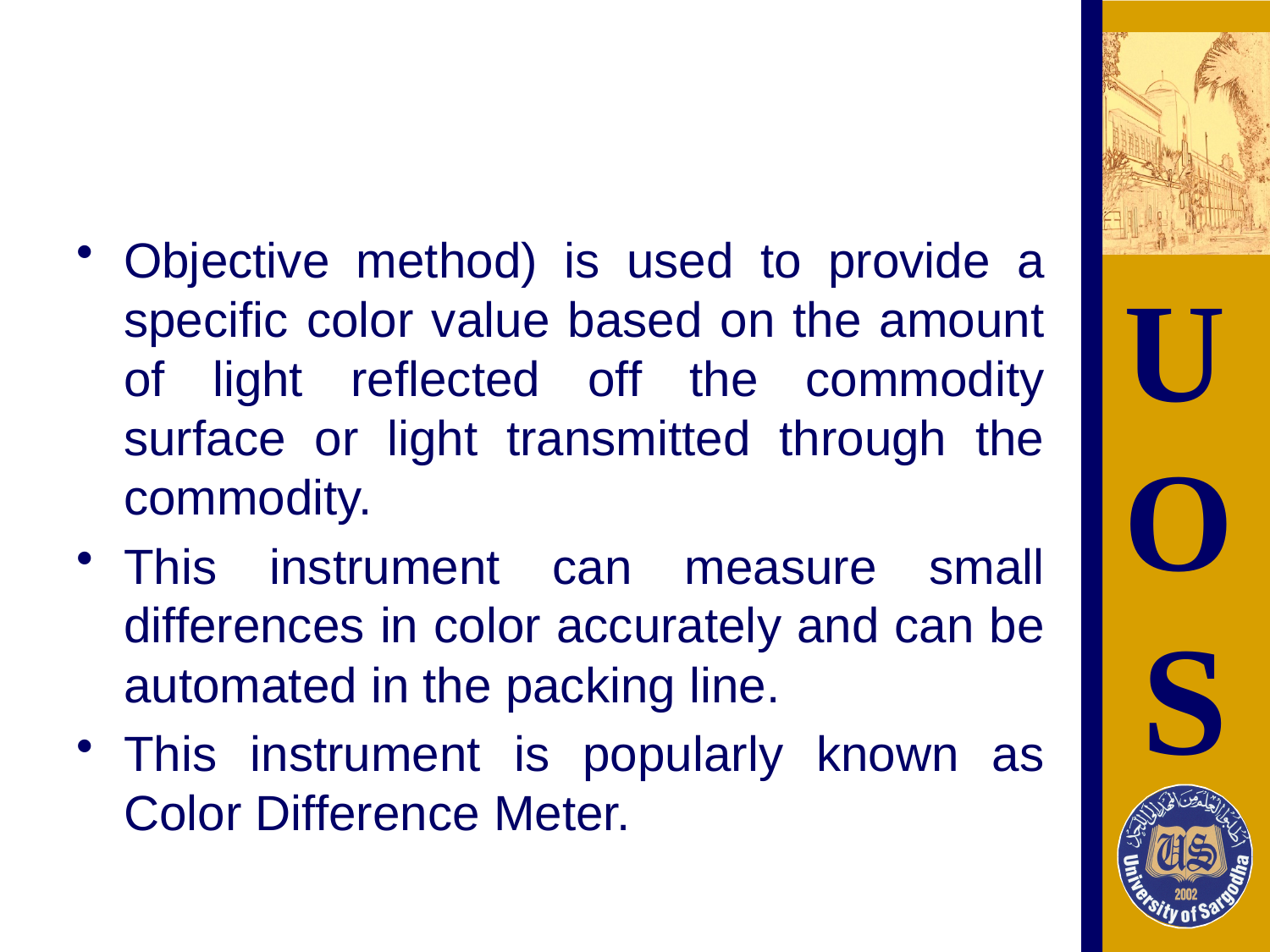

#
Objective method) is used to provide a specific color value based on the amount of light reflected off the commodity surface or light transmitted through the commodity.
This instrument can measure small differences in color accurately and can be automated in the packing line.
This instrument is popularly known as Color Difference Meter.